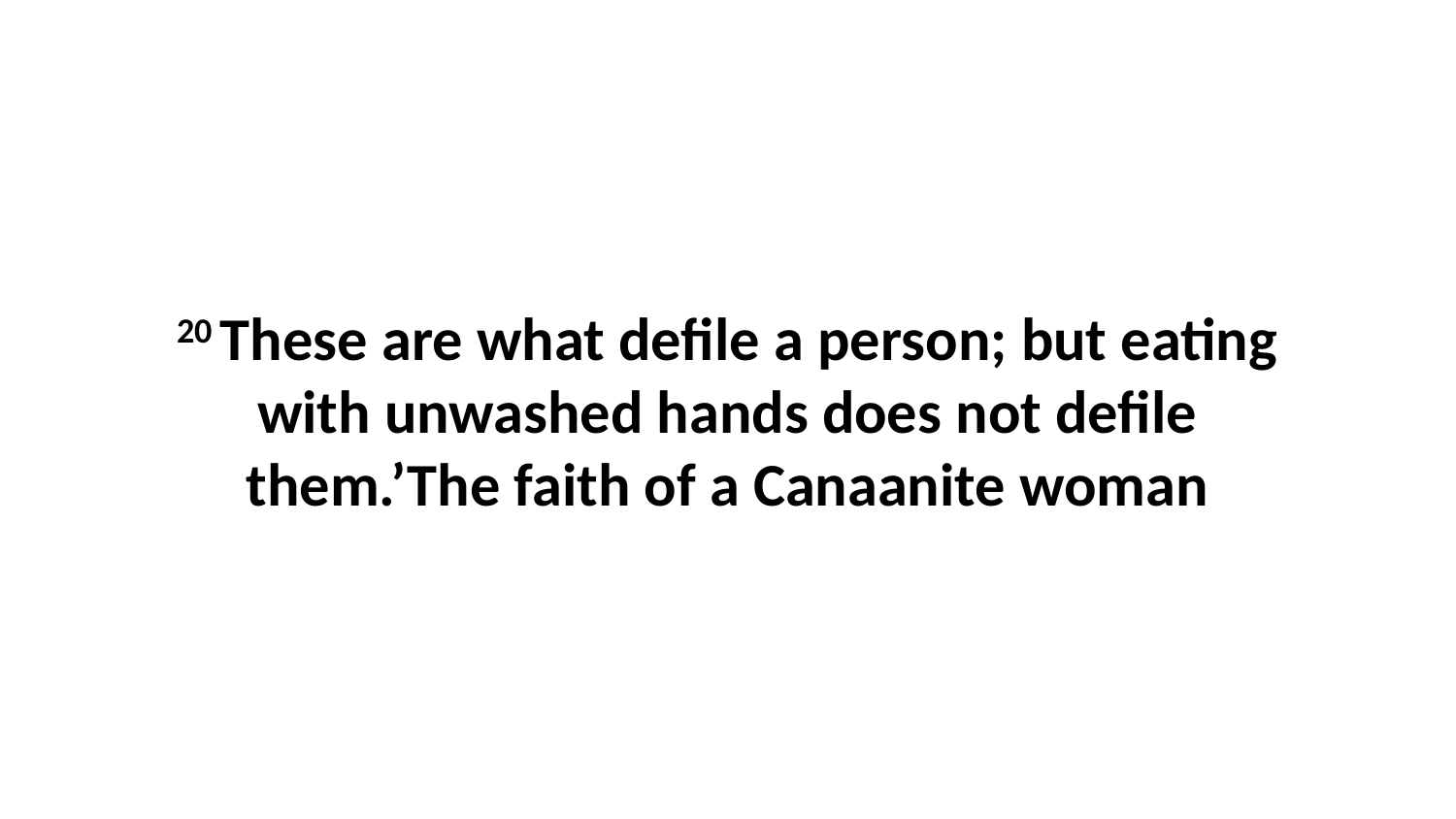

20 These are what defile a person; but eating with unwashed hands does not defile them.’The faith of a Canaanite woman